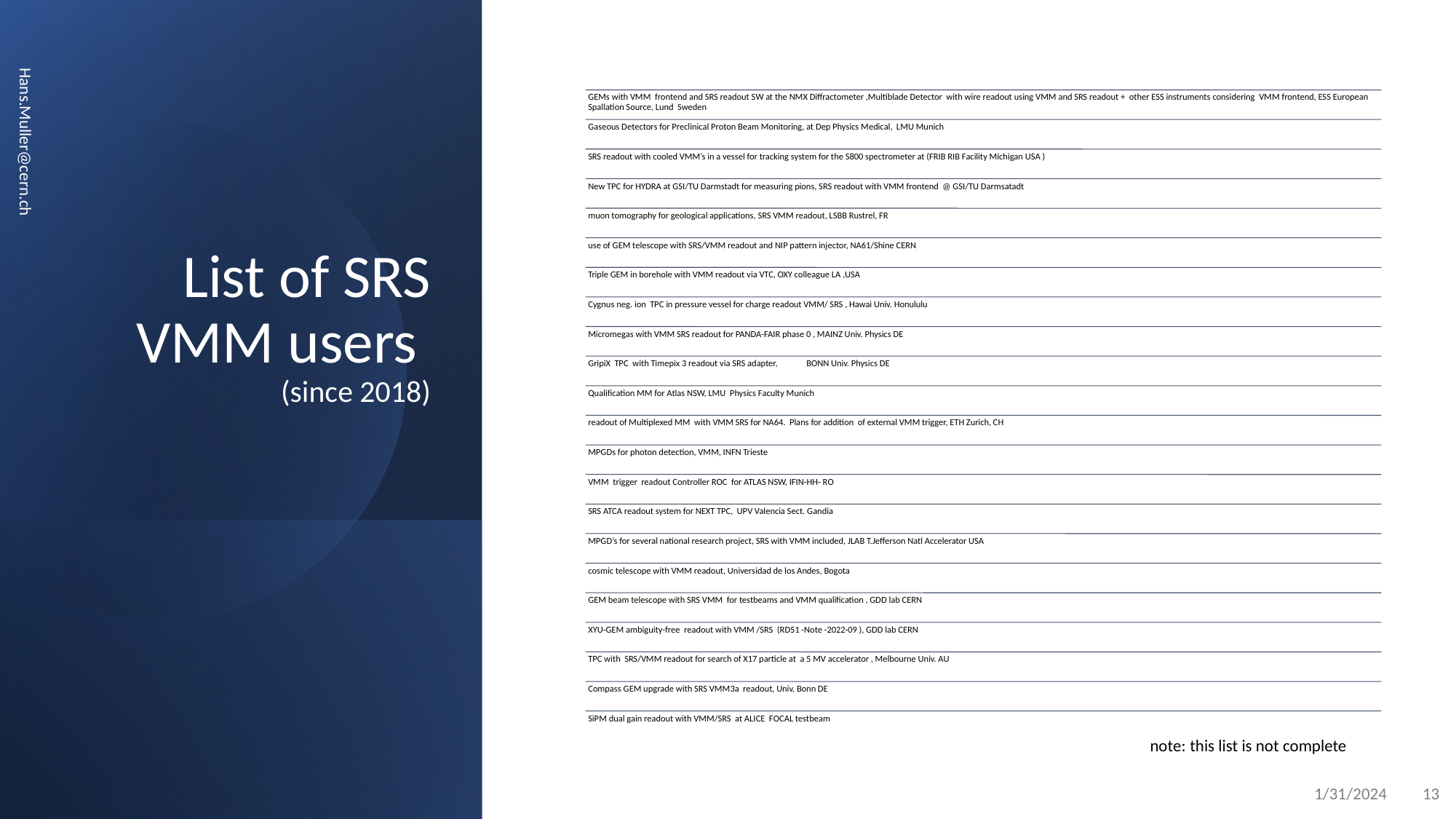

GEMs with VMM  frontend and SRS readout SW at the NMX Diffractometer ,Multiblade Detector  with wire readout using VMM and SRS readout +  other ESS instruments considering  VMM frontend, ESS European Spallation Source, Lund  Sweden
Gaseous Detectors for Preclinical Proton Beam Monitoring, at Dep Physics Medical,  LMU Munich
SRS readout with cooled VMM’s in a vessel for tracking system for the S800 spectrometer at (FRIB RIB Facility Michigan USA )
New TPC for HYDRA at GSI/TU Darmstadt for measuring pions, SRS readout with VMM frontend  @ GSI/TU Darmsatadt
muon tomography for geological applications, SRS VMM readout, LSBB Rustrel, FR
use of GEM telescope with SRS/VMM readout and NIP pattern injector, NA61/Shine CERN
Triple GEM in borehole with VMM readout via VTC, OXY colleague LA ,USA
Cygnus neg. ion  TPC in pressure vessel for charge readout VMM/ SRS , Hawai Univ. Honululu
Micromegas with VMM SRS readout for PANDA-FAIR phase 0 , MAINZ Univ. Physics DE
GripiX  TPC  with Timepix 3 readout via SRS adapter, 	BONN Univ. Physics DE
Qualification MM for Atlas NSW, LMU  Physics Faculty Munich
readout of Multiplexed MM  with VMM SRS for NA64.  Plans for addition  of external VMM trigger, ETH Zurich, CH
MPGDs for photon detection, VMM, INFN Trieste
VMM  trigger  readout Controller ROC  for ATLAS NSW, IFIN-HH- RO
SRS ATCA readout system for NEXT TPC,  UPV Valencia Sect. Gandia
MPGD’s for several national research project, SRS with VMM included, JLAB T.Jefferson Natl Accelerator USA
cosmic telescope with VMM readout, Universidad de los Andes, Bogota
GEM beam telescope with SRS VMM  for testbeams and VMM qualification , GDD lab CERN
XYU-GEM ambiguity-free  readout with VMM /SRS  (RD51 -Note -2022-09 ), GDD lab CERN
TPC with  SRS/VMM readout for search of X17 particle at  a 5 MV accelerator , Melbourne Univ. AU
Compass GEM upgrade with SRS VMM3a  readout, Univ. Bonn DE
SiPM dual gain readout with VMM/SRS  at ALICE  FOCAL testbeam

# List of SRS VMM users  (since 2018)
Hans.Muller@cern.ch

note: this list is not complete
1/31/2024
13